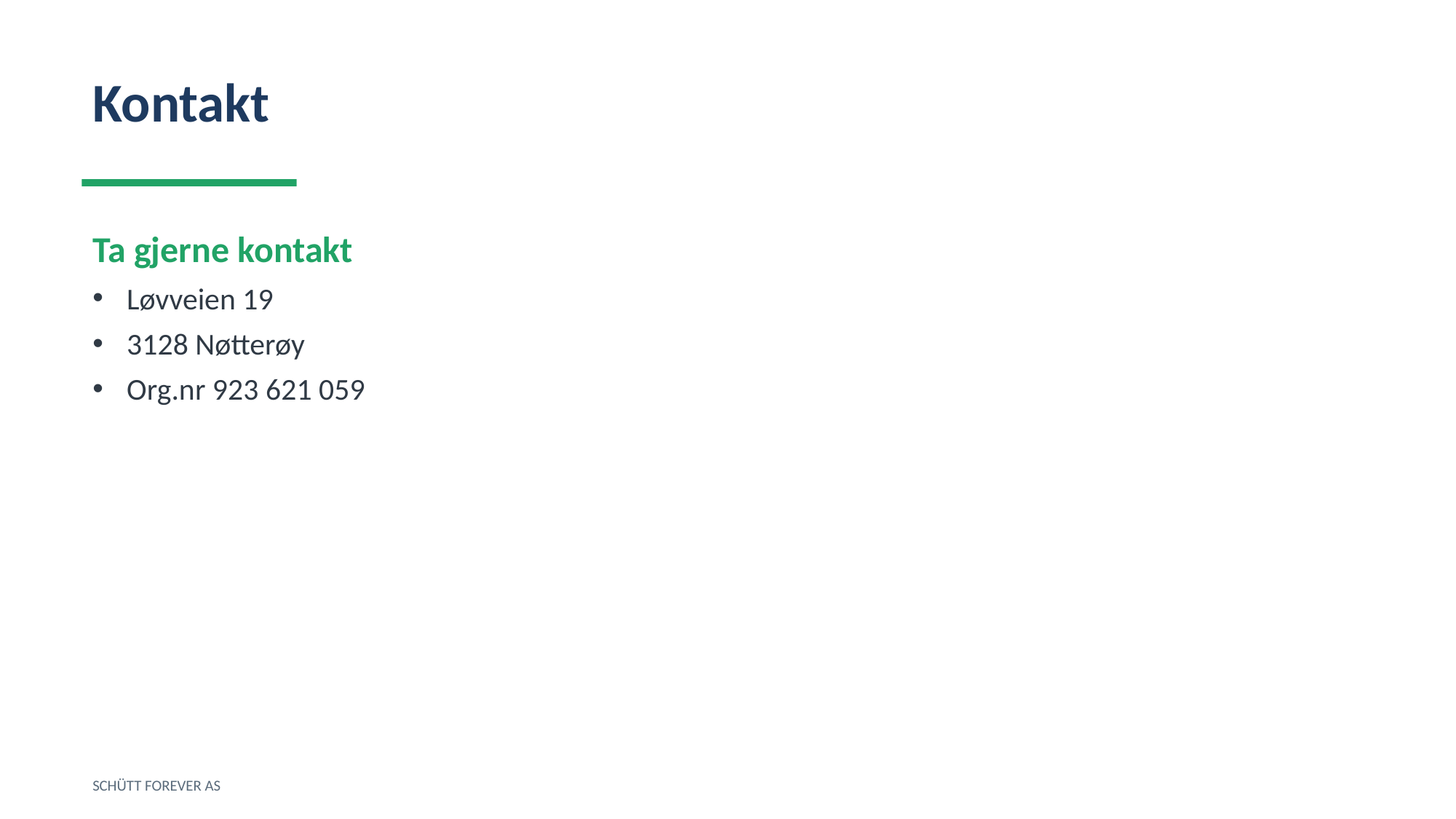

Kontakt

Ta gjerne kontakt
Løvveien 19
3128 Nøtterøy
Org.nr 923 621 059
SCHÜTT FOREVER AS